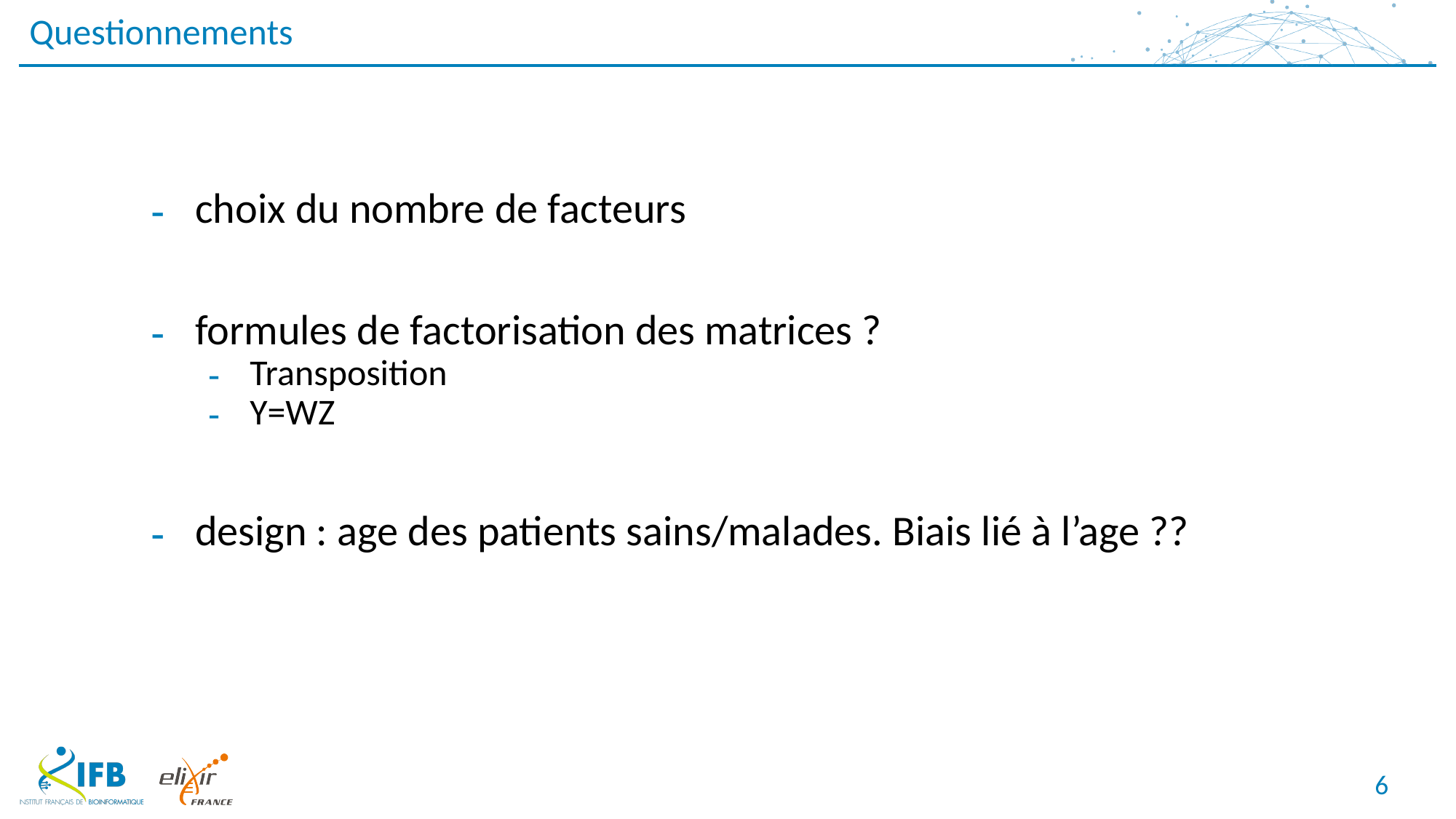

# Questionnements
choix du nombre de facteurs

formules de factorisation des matrices ?
Transposition
Y=WZ

design : age des patients sains/malades. Biais lié à l’age ??